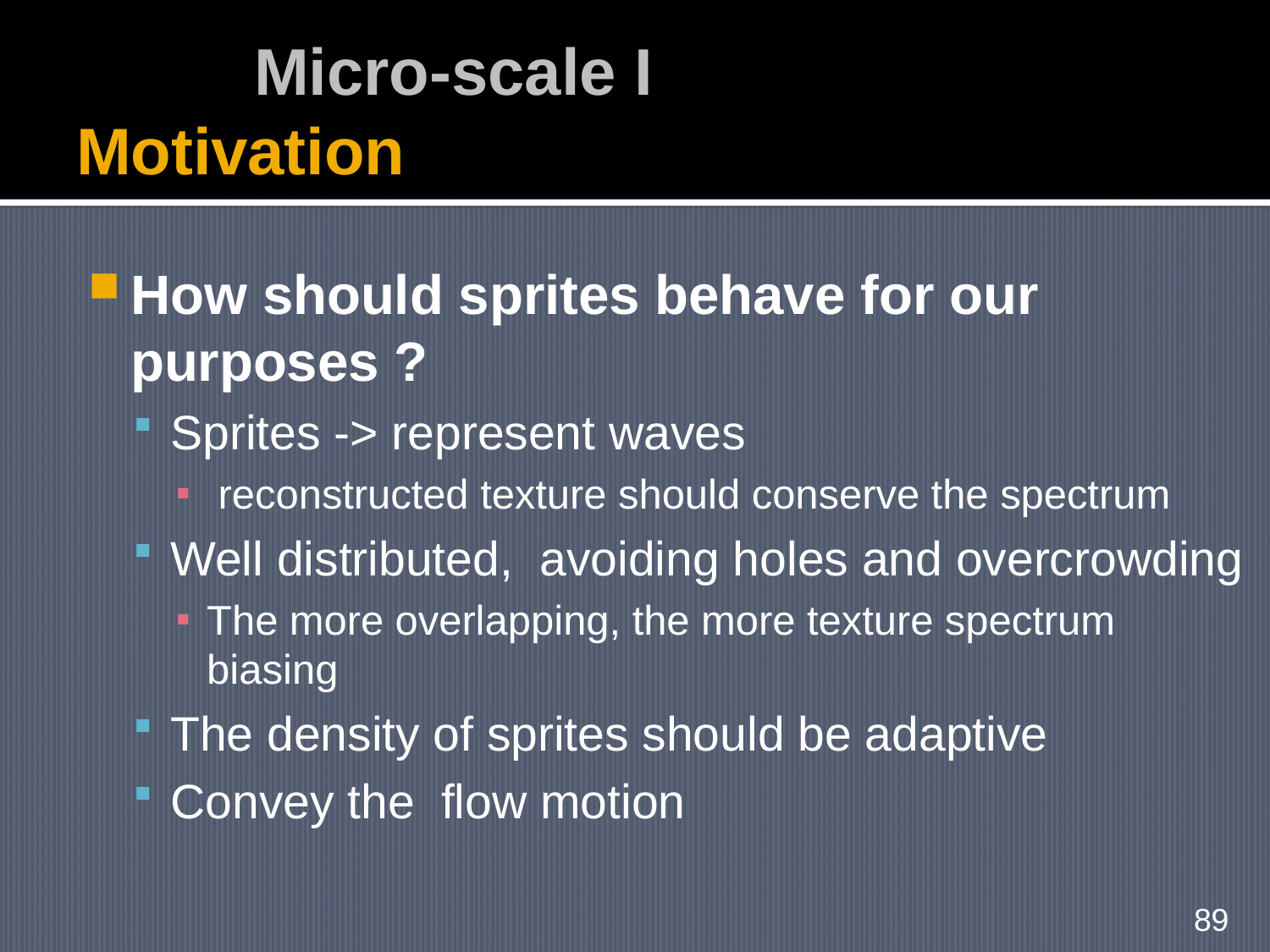

# Micro-scale I Motivation
How should sprites behave for our purposes ?
Sprites -> represent waves
 reconstructed texture should conserve the spectrum
Well distributed,  avoiding holes and overcrowding
The more overlapping, the more texture spectrum biasing
The density of sprites should be adaptive
Convey the  flow motion

89